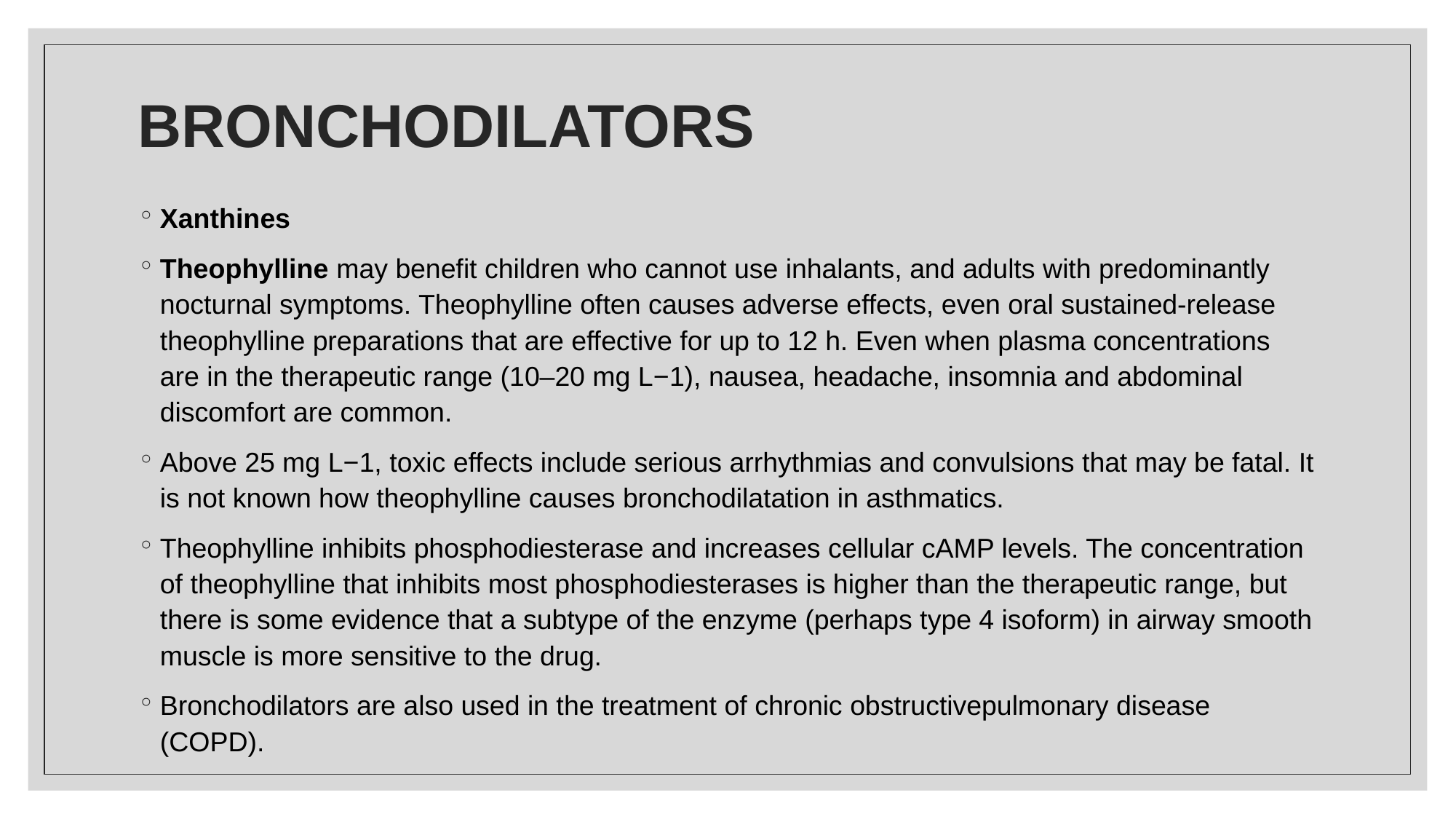

# BRONCHODILATORS
Xanthines
Theophylline may benefit children who cannot use inhalants, and adults with predominantly nocturnal symptoms. Theophylline often causes adverse effects, even oral sustained-release theophylline preparations that are effective for up to 12 h. Even when plasma concentrations are in the therapeutic range (10–20 mg L−1), nausea, headache, insomnia and abdominal discomfort are common.
Above 25 mg L−1, toxic effects include serious arrhythmias and convulsions that may be fatal. It is not known how theophylline causes bronchodilatation in asthmatics.
Theophylline inhibits phosphodiesterase and increases cellular cAMP levels. The concentration of theophylline that inhibits most phosphodiesterases is higher than the therapeutic range, but there is some evidence that a subtype of the enzyme (perhaps type 4 isoform) in airway smooth muscle is more sensitive to the drug.
Bronchodilators are also used in the treatment of chronic obstructivepulmonary disease (COPD).